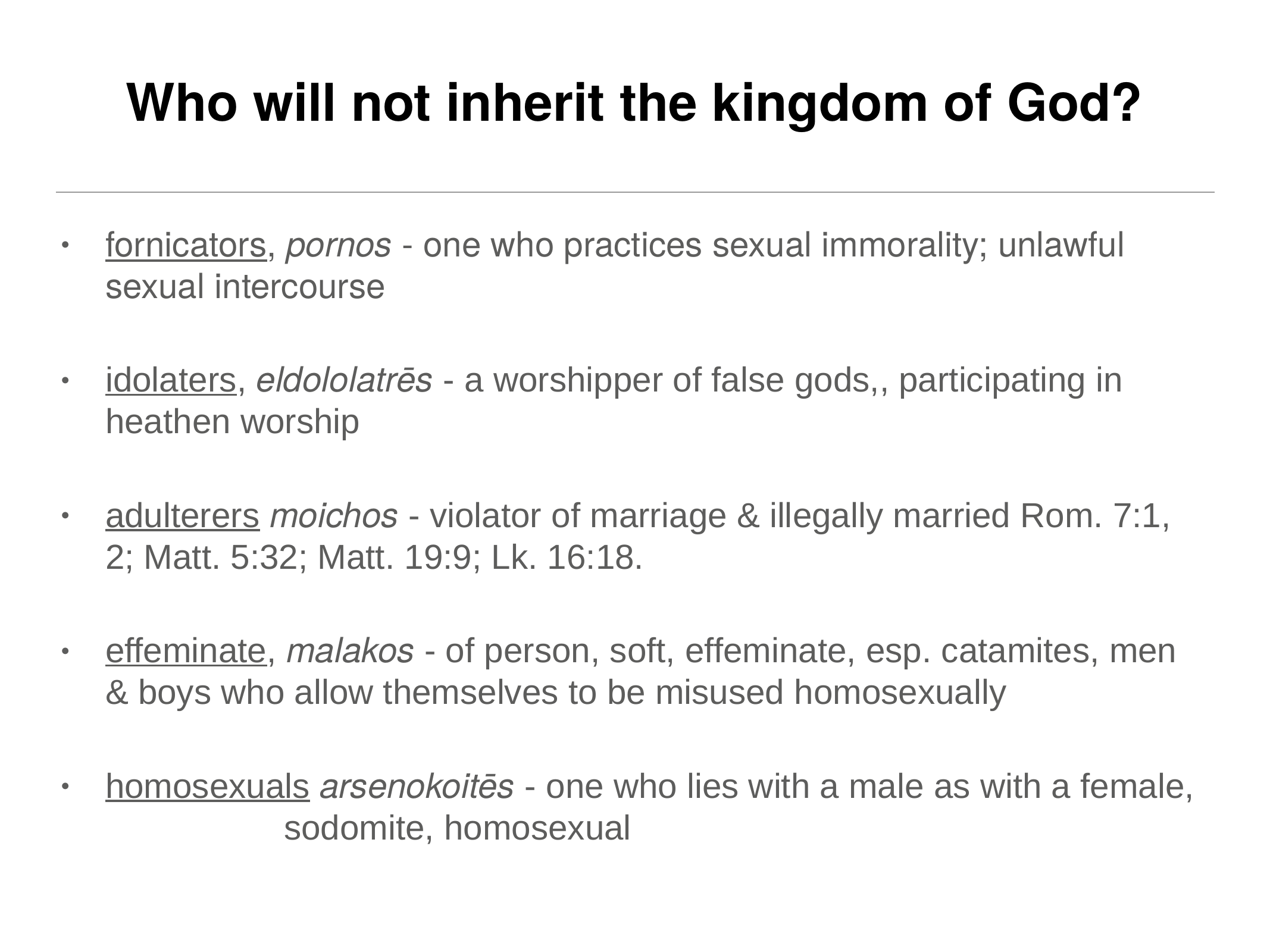

# Who will not inherit the kingdom of God?
fornicators, pornos - one who practices sexual immorality; unlawful sexual intercourse
idolaters, eldololatrēs - a worshipper of false gods,, participating in heathen worship
adulterers moichos - violator of marriage & illegally married Rom. 7:1, 2; Matt. 5:32; Matt. 19:9; Lk. 16:18.
effeminate, malakos - of person, soft, effeminate, esp. catamites, men & boys who allow themselves to be misused homosexually
homosexuals arsenokoitēs - one who lies with a male as with a female, 		sodomite, homosexual